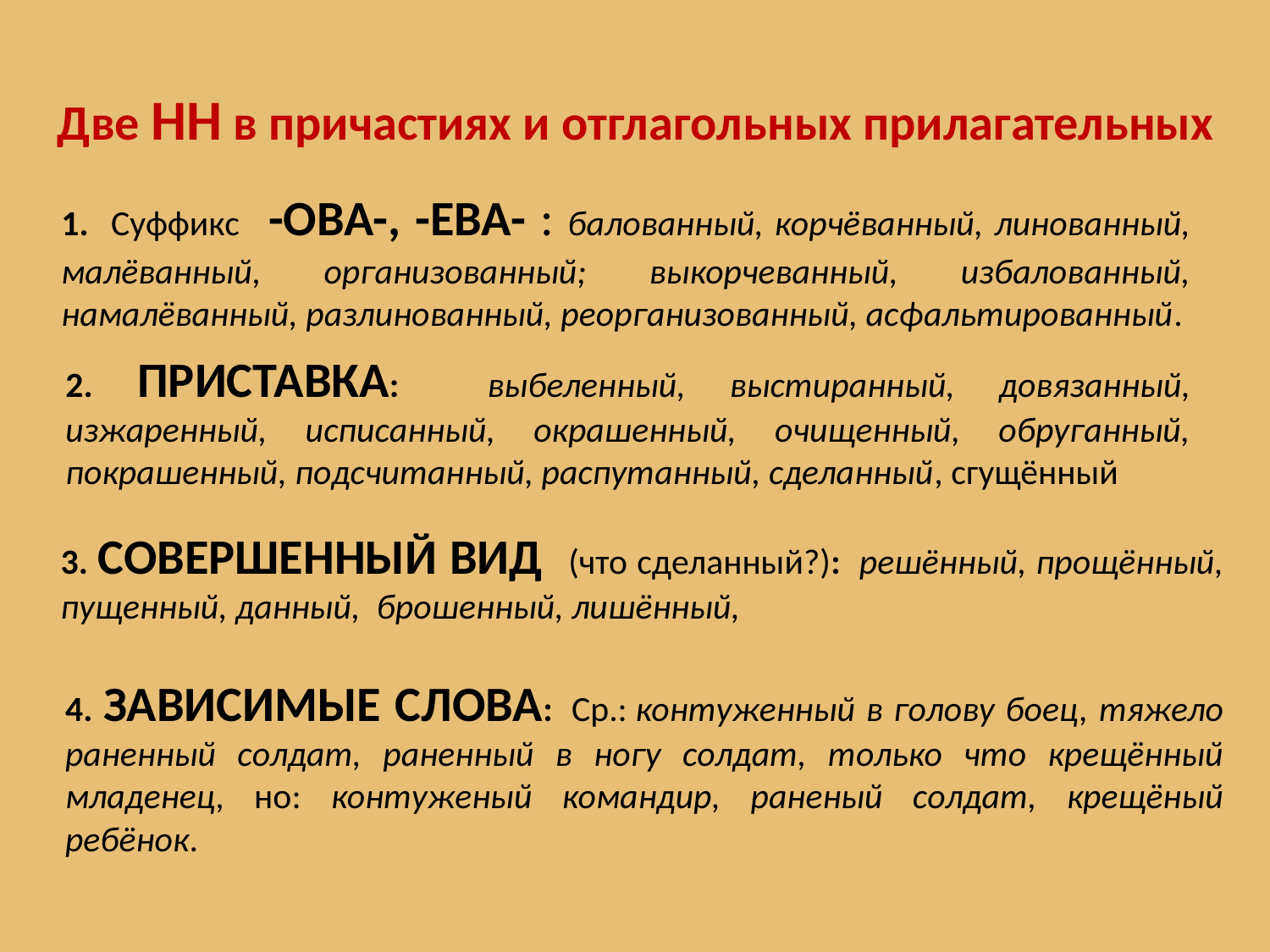

# Две НН в причастиях и отглагольных прилагательных
1.  Суффикс  -ОВА-, -ЕВА- : балованный, корчёванный, линованный, малёванный, организованный; выкорчеванный, избалованный, намалёванный, разлинованный, реорганизованный, асфальтированный.
2. ПРИСТАВКА:  выбеленный, выстиранный, довязанный, изжаренный, исписанный, окрашенный, очищенный, обруганный, покрашенный, подсчитанный, распутанный, сделанный, сгущённый
3. СОВЕРШЕННЫЙ ВИД  (что сделанный?):  решённый, прощённый, пущенный, данный,  брошенный, лишённый,
4. ЗАВИСИМЫЕ СЛОВА:  Ср.: контуженный в голову боец, тяжело раненный солдат, раненный в ногу солдат, только что крещённый младенец, но: контуженый командир, раненый солдат, крещёный ребёнок.